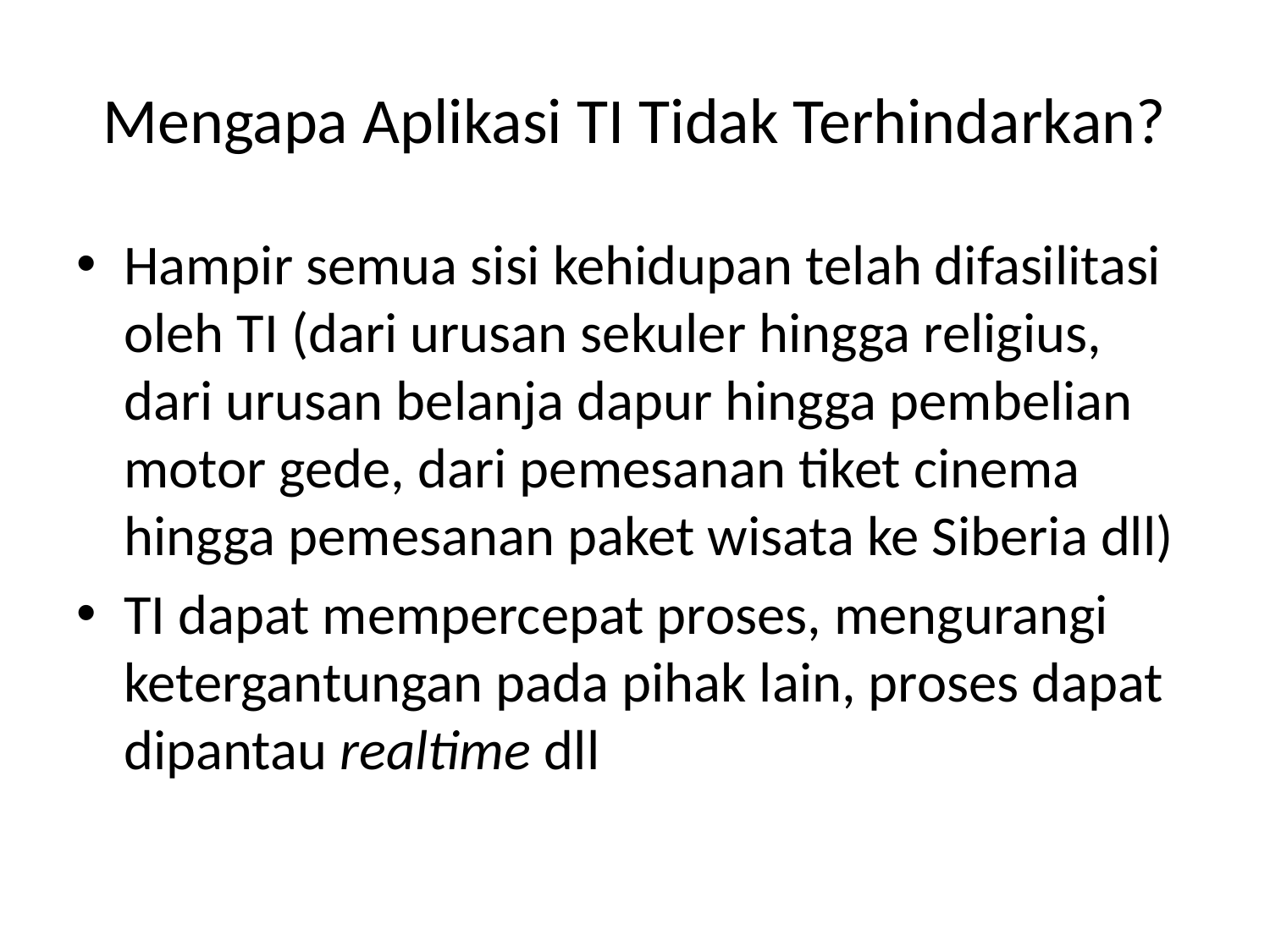

# Mengapa Aplikasi TI Tidak Terhindarkan?
Hampir semua sisi kehidupan telah difasilitasi oleh TI (dari urusan sekuler hingga religius, dari urusan belanja dapur hingga pembelian motor gede, dari pemesanan tiket cinema hingga pemesanan paket wisata ke Siberia dll)
TI dapat mempercepat proses, mengurangi ketergantungan pada pihak lain, proses dapat dipantau realtime dll